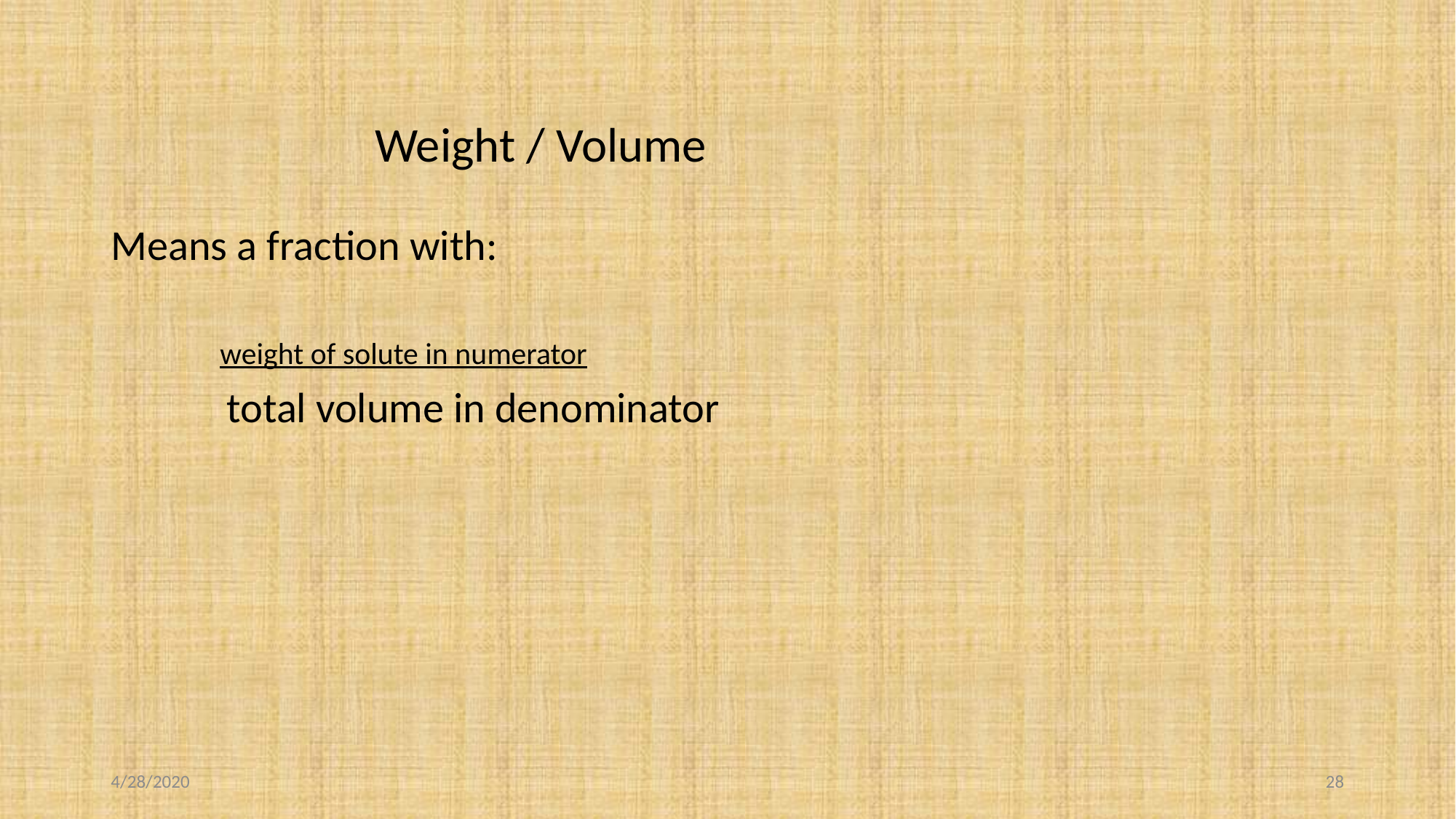

# Weight / Volume
Means a fraction with:

weight of solute in numerator
            total volume in denominator

4/28/2020
28